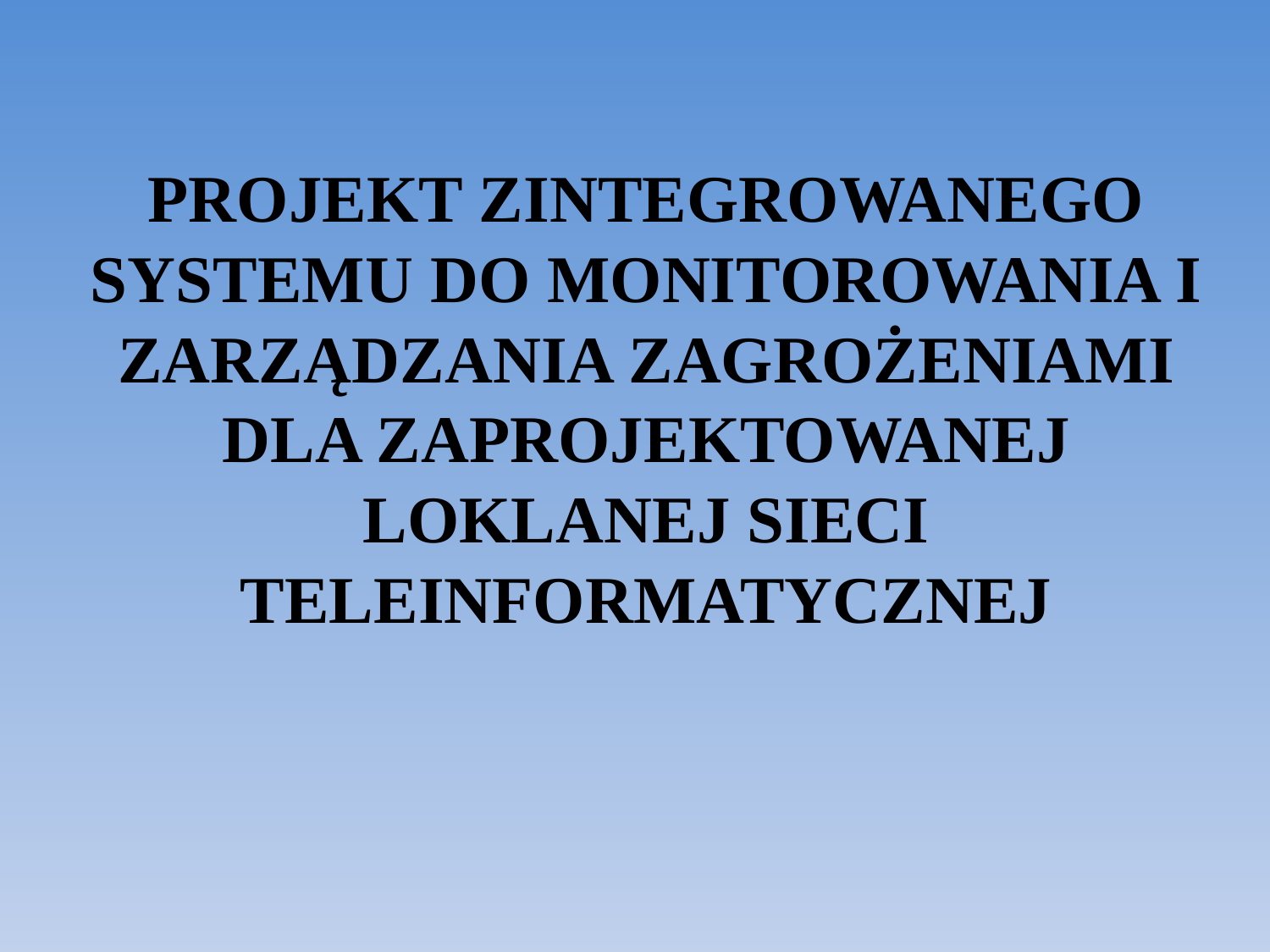

# PROJEKT ZINTEGROWANEGO SYSTEMU DO MONITOROWANIA I ZARZĄDZANIA ZAGROŻENIAMI DLA ZAPROJEKTOWANEJ LOKLANEJ SIECI TELEINFORMATYCZNEJ